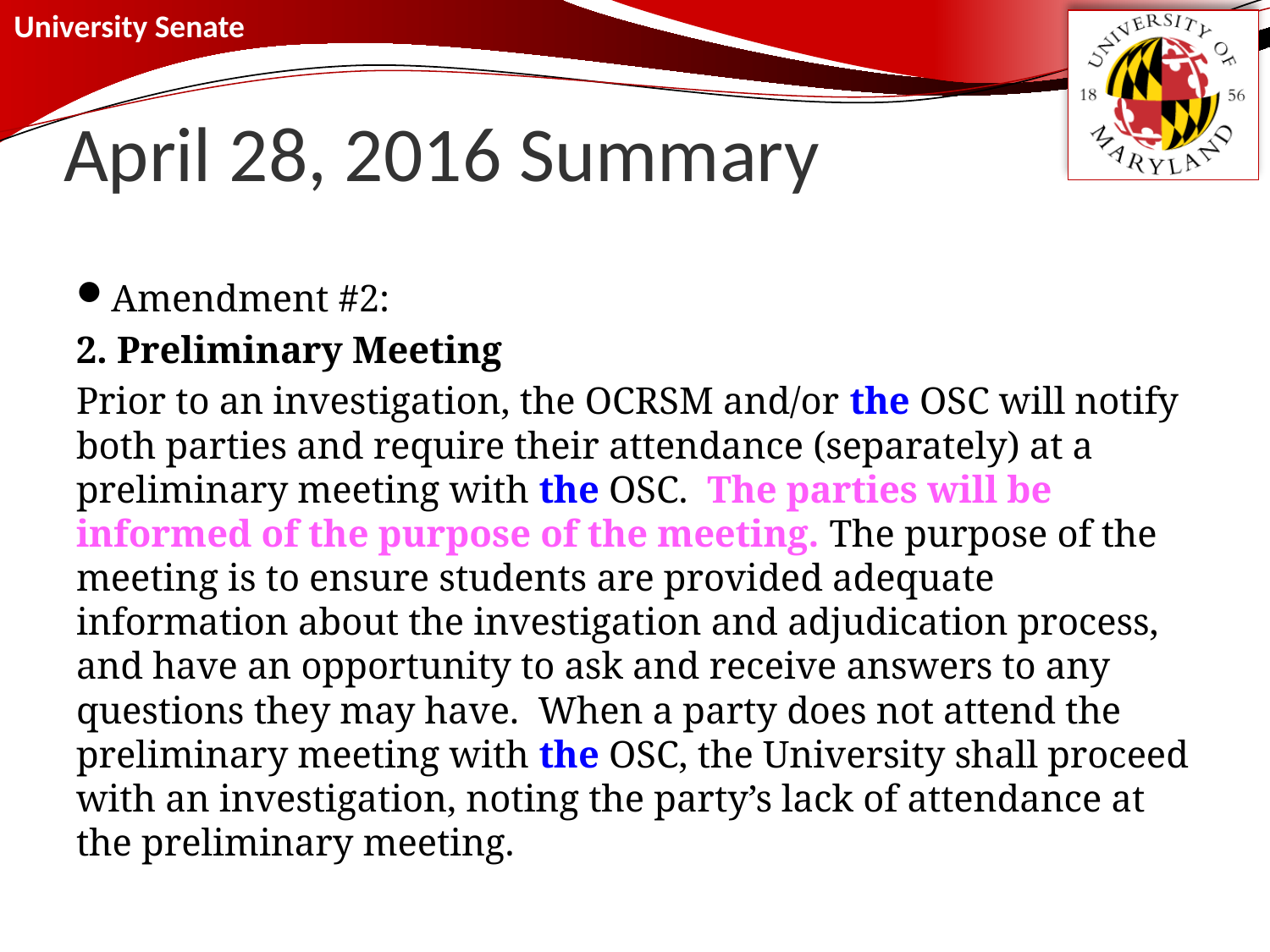

# April 28, 2016 Summary
Amendment #2:
2. Preliminary Meeting
Prior to an investigation, the OCRSM and/or the OSC will notify both parties and require their attendance (separately) at a preliminary meeting with the OSC.  The parties will be informed of the purpose of the meeting. The purpose of the meeting is to ensure students are provided adequate information about the investigation and adjudication process, and have an opportunity to ask and receive answers to any questions they may have.  When a party does not attend the preliminary meeting with the OSC, the University shall proceed with an investigation, noting the party’s lack of attendance at the preliminary meeting.